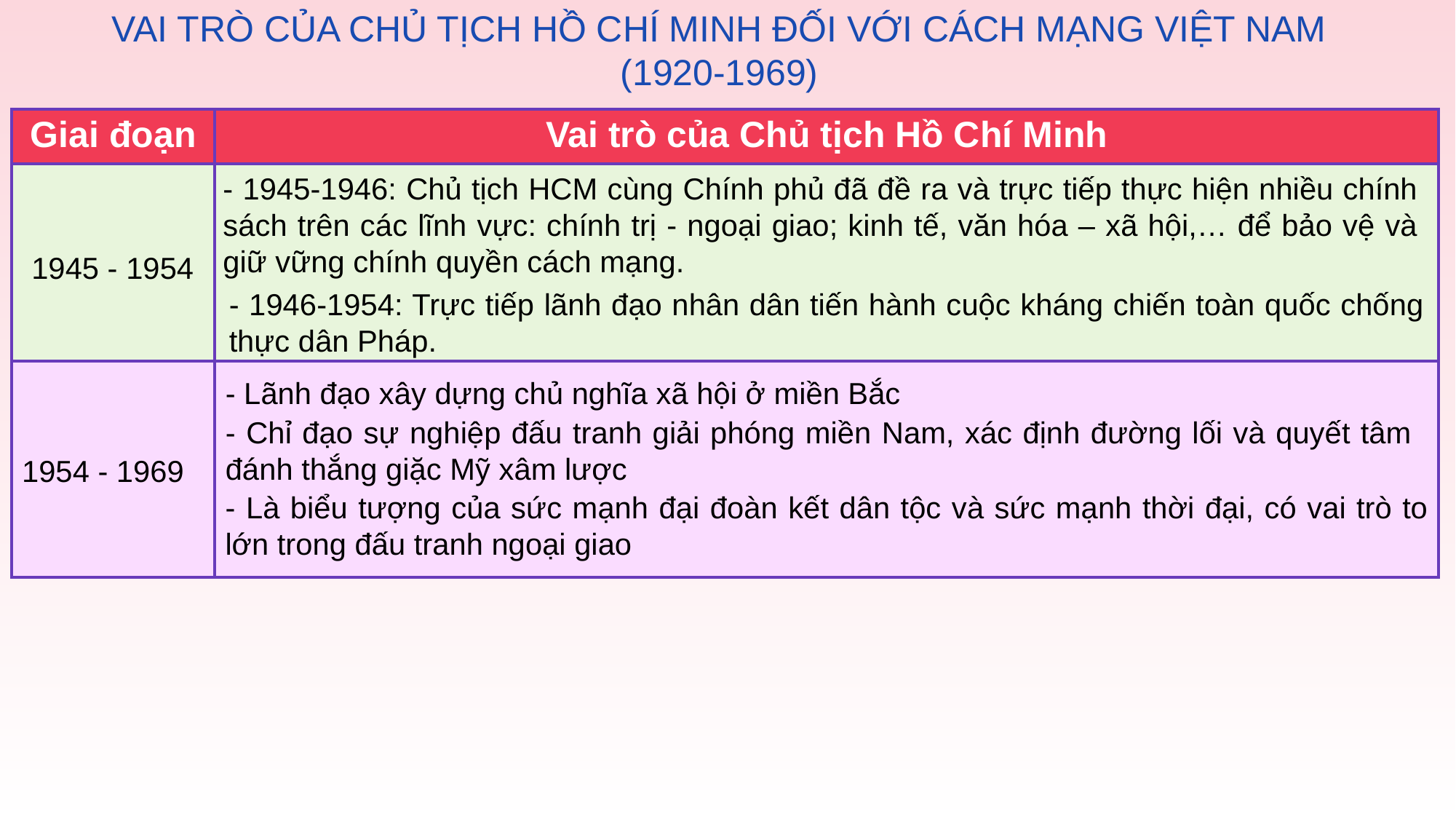

VAI TRÒ CỦA CHỦ TỊCH HỒ CHÍ MINH ĐỐI VỚI CÁCH MẠNG VIỆT NAM
(1920-1969)
| Giai đoạn | Vai trò của Chủ tịch Hồ Chí Minh |
| --- | --- |
|  |  |
|  |  |
- 1945-1946: Chủ tịch HCM cùng Chính phủ đã đề ra và trực tiếp thực hiện nhiều chính sách trên các lĩnh vực: chính trị - ngoại giao; kinh tế, văn hóa – xã hội,… để bảo vệ và giữ vững chính quyền cách mạng.
1945 - 1954
- 1946-1954: Trực tiếp lãnh đạo nhân dân tiến hành cuộc kháng chiến toàn quốc chống thực dân Pháp.
- Lãnh đạo xây dựng chủ nghĩa xã hội ở miền Bắc
- Chỉ đạo sự nghiệp đấu tranh giải phóng miền Nam, xác định đường lối và quyết tâm đánh thắng giặc Mỹ xâm lược
1954 - 1969
- Là biểu tượng của sức mạnh đại đoàn kết dân tộc và sức mạnh thời đại, có vai trò to lớn trong đấu tranh ngoại giao